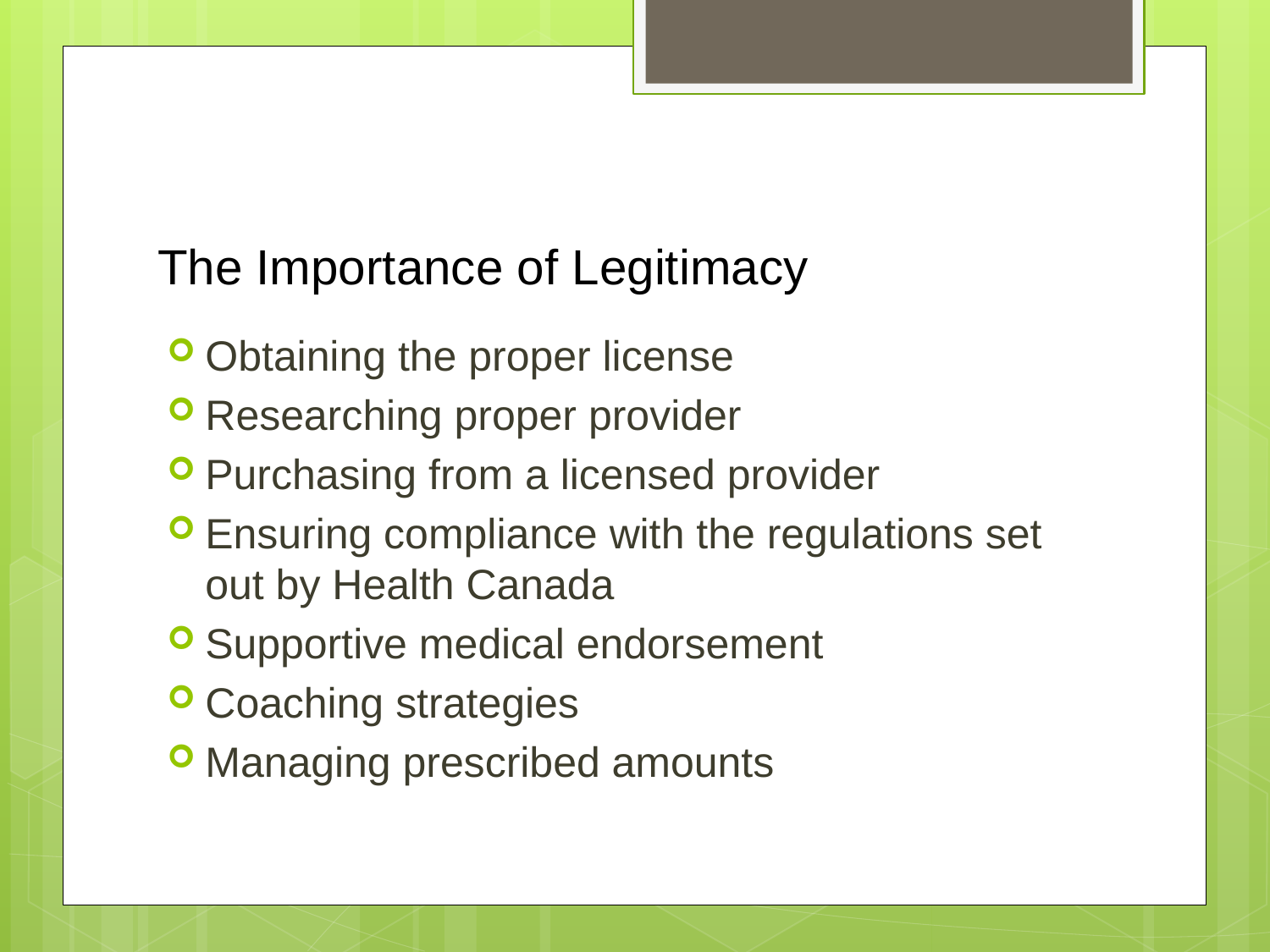

# The Importance of Legitimacy
Obtaining the proper license
Researching proper provider
Purchasing from a licensed provider
Ensuring compliance with the regulations set out by Health Canada
Supportive medical endorsement
Coaching strategies
Managing prescribed amounts